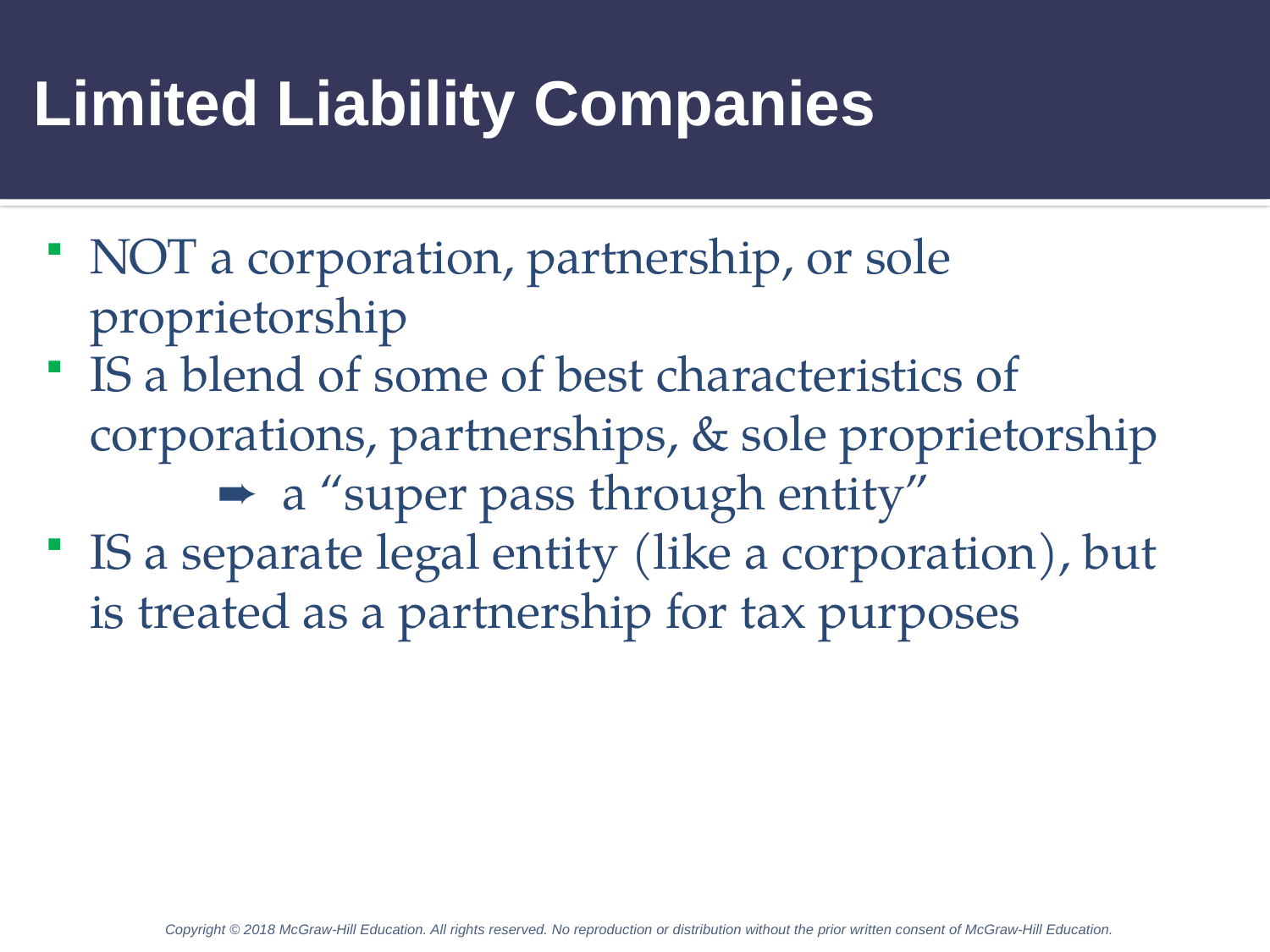

# Limited Liability Companies
NOT a corporation, partnership, or sole proprietorship
IS a blend of some of best characteristics of corporations, partnerships, & sole proprietorship
		➨  a “super pass through entity”
IS a separate legal entity (like a corporation), but is treated as a partnership for tax purposes
Copyright © 2018 McGraw-Hill Education. All rights reserved. No reproduction or distribution without the prior written consent of McGraw-Hill Education.